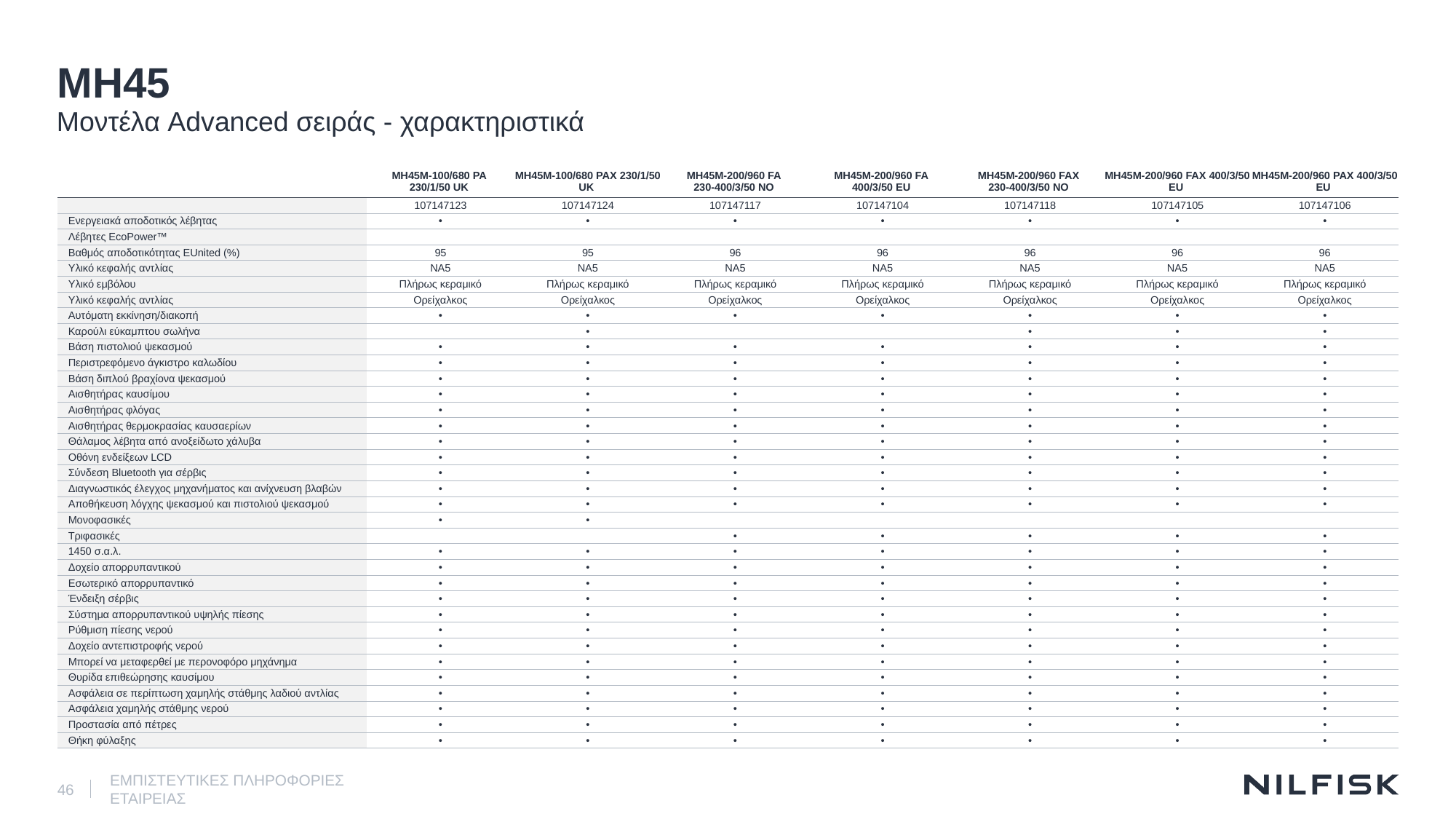

# MH45
Μοντέλα Advanced σειράς - χαρακτηριστικά
|  | MH45M-100/680 PA 230/1/50 UK | MH45M-100/680 PAX 230/1/50 UK | MH45M-200/960 FA 230-400/3/50 NO | MH45M-200/960 FA 400/3/50 EU | MH45M-200/960 FAX 230-400/3/50 NO | MH45M-200/960 FAX 400/3/50 EU | MH45M-200/960 PAX 400/3/50 EU |
| --- | --- | --- | --- | --- | --- | --- | --- |
|  | 107147123 | 107147124 | 107147117 | 107147104 | 107147118 | 107147105 | 107147106 |
| Ενεργειακά αποδοτικός λέβητας | • | • | • | • | • | • | • |
| Λέβητες EcoPower™ |  |  |  |  |  |  |  |
| Βαθμός αποδοτικότητας EUnited (%) | 95 | 95 | 96 | 96 | 96 | 96 | 96 |
| Υλικό κεφαλής αντλίας | NA5 | NA5 | NA5 | NA5 | NA5 | NA5 | NA5 |
| Υλικό εμβόλου | Πλήρως κεραμικό | Πλήρως κεραμικό | Πλήρως κεραμικό | Πλήρως κεραμικό | Πλήρως κεραμικό | Πλήρως κεραμικό | Πλήρως κεραμικό |
| Υλικό κεφαλής αντλίας | Ορείχαλκος | Ορείχαλκος | Ορείχαλκος | Ορείχαλκος | Ορείχαλκος | Ορείχαλκος | Ορείχαλκος |
| Αυτόματη εκκίνηση/διακοπή | • | • | • | • | • | • | • |
| Καρούλι εύκαμπτου σωλήνα |  | • |  |  | • | • | • |
| Βάση πιστολιού ψεκασμού | • | • | • | • | • | • | • |
| Περιστρεφόμενο άγκιστρο καλωδίου | • | • | • | • | • | • | • |
| Βάση διπλού βραχίονα ψεκασμού | • | • | • | • | • | • | • |
| Αισθητήρας καυσίμου | • | • | • | • | • | • | • |
| Αισθητήρας φλόγας | • | • | • | • | • | • | • |
| Αισθητήρας θερμοκρασίας καυσαερίων | • | • | • | • | • | • | • |
| Θάλαμος λέβητα από ανοξείδωτο χάλυβα | • | • | • | • | • | • | • |
| Οθόνη ενδείξεων LCD | • | • | • | • | • | • | • |
| Σύνδεση Bluetooth για σέρβις | • | • | • | • | • | • | • |
| Διαγνωστικός έλεγχος μηχανήματος και ανίχνευση βλαβών | • | • | • | • | • | • | • |
| Αποθήκευση λόγχης ψεκασμού και πιστολιού ψεκασμού | • | • | • | • | • | • | • |
| Μονοφασικές | • | • |  |  |  |  |  |
| Τριφασικές |  |  | • | • | • | • | • |
| 1450 σ.α.λ. | • | • | • | • | • | • | • |
| Δοχείο απορρυπαντικού | • | • | • | • | • | • | • |
| Εσωτερικό απορρυπαντικό | • | • | • | • | • | • | • |
| Ένδειξη σέρβις | • | • | • | • | • | • | • |
| Σύστημα απορρυπαντικού υψηλής πίεσης | • | • | • | • | • | • | • |
| Ρύθμιση πίεσης νερού | • | • | • | • | • | • | • |
| Δοχείο αντεπιστροφής νερού | • | • | • | • | • | • | • |
| Μπορεί να μεταφερθεί με περονοφόρο μηχάνημα | • | • | • | • | • | • | • |
| Θυρίδα επιθεώρησης καυσίμου | • | • | • | • | • | • | • |
| Ασφάλεια σε περίπτωση χαμηλής στάθμης λαδιού αντλίας | • | • | • | • | • | • | • |
| Ασφάλεια χαμηλής στάθμης νερού | • | • | • | • | • | • | • |
| Προστασία από πέτρες | • | • | • | • | • | • | • |
| Θήκη φύλαξης | • | • | • | • | • | • | • |
46
ΕΜΠΙΣΤΕΥΤΙΚΕΣ ΠΛΗΡΟΦΟΡΙΕΣ ΕΤΑΙΡΕΙΑΣ